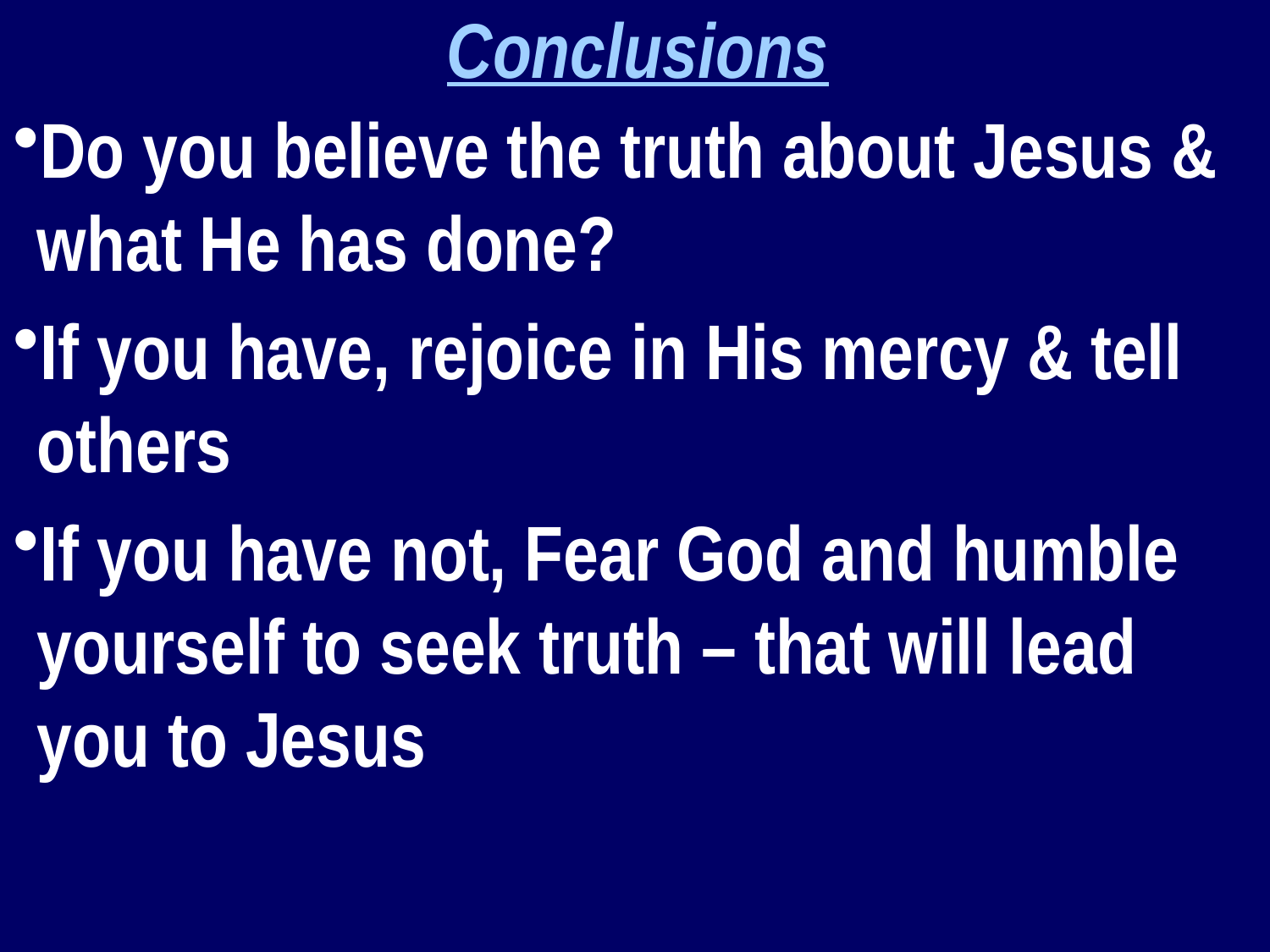

Conclusions
Do you believe the truth about Jesus & what He has done?
If you have, rejoice in His mercy & tell others
If you have not, Fear God and humble yourself to seek truth – that will lead you to Jesus